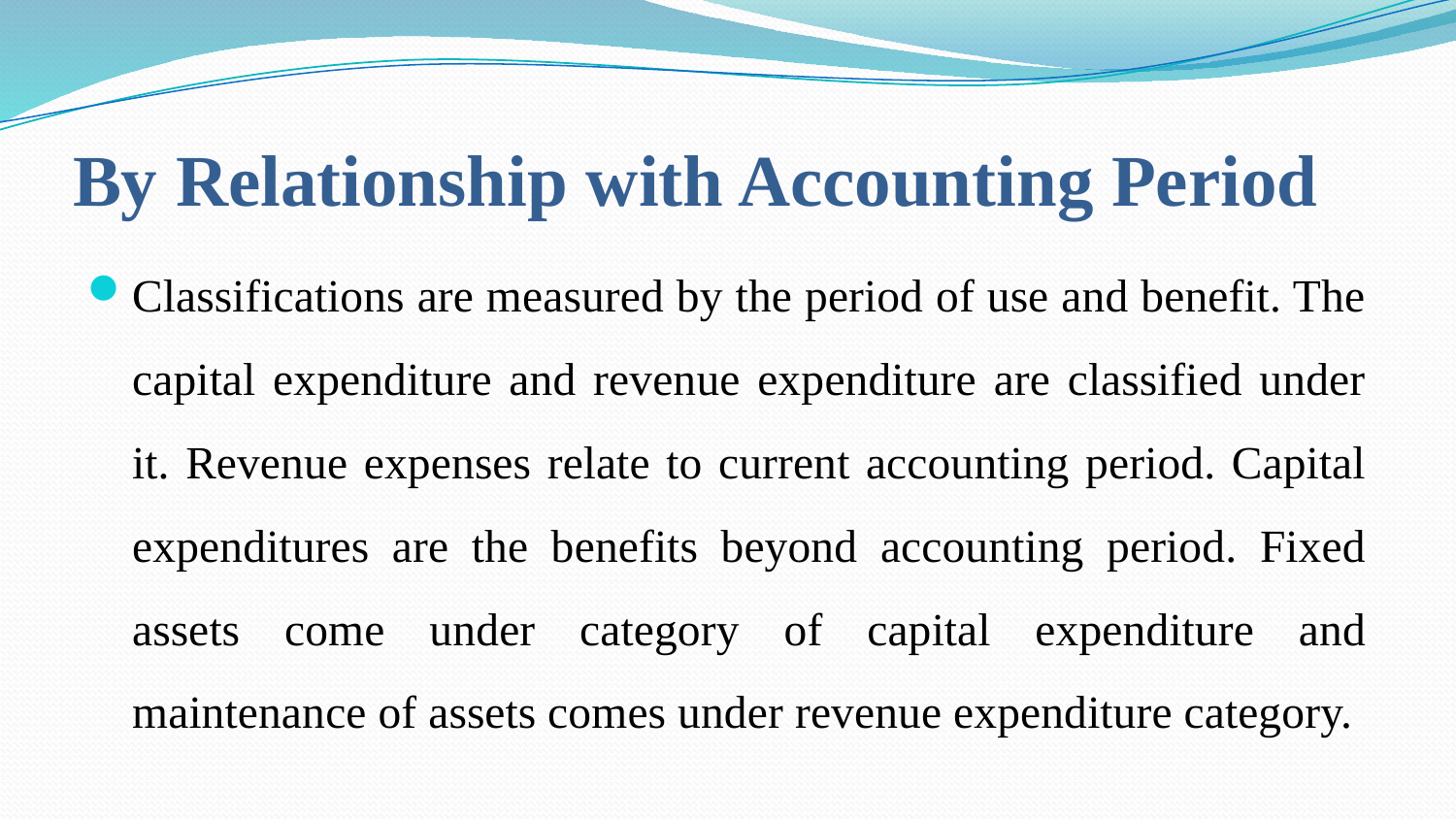

# By Relationship with Accounting Period
Classifications are measured by the period of use and benefit. The capital expenditure and revenue expenditure are classified under it. Revenue expenses relate to current accounting period. Capital expenditures are the benefits beyond accounting period. Fixed assets come under category of capital expenditure and maintenance of assets comes under revenue expenditure category.